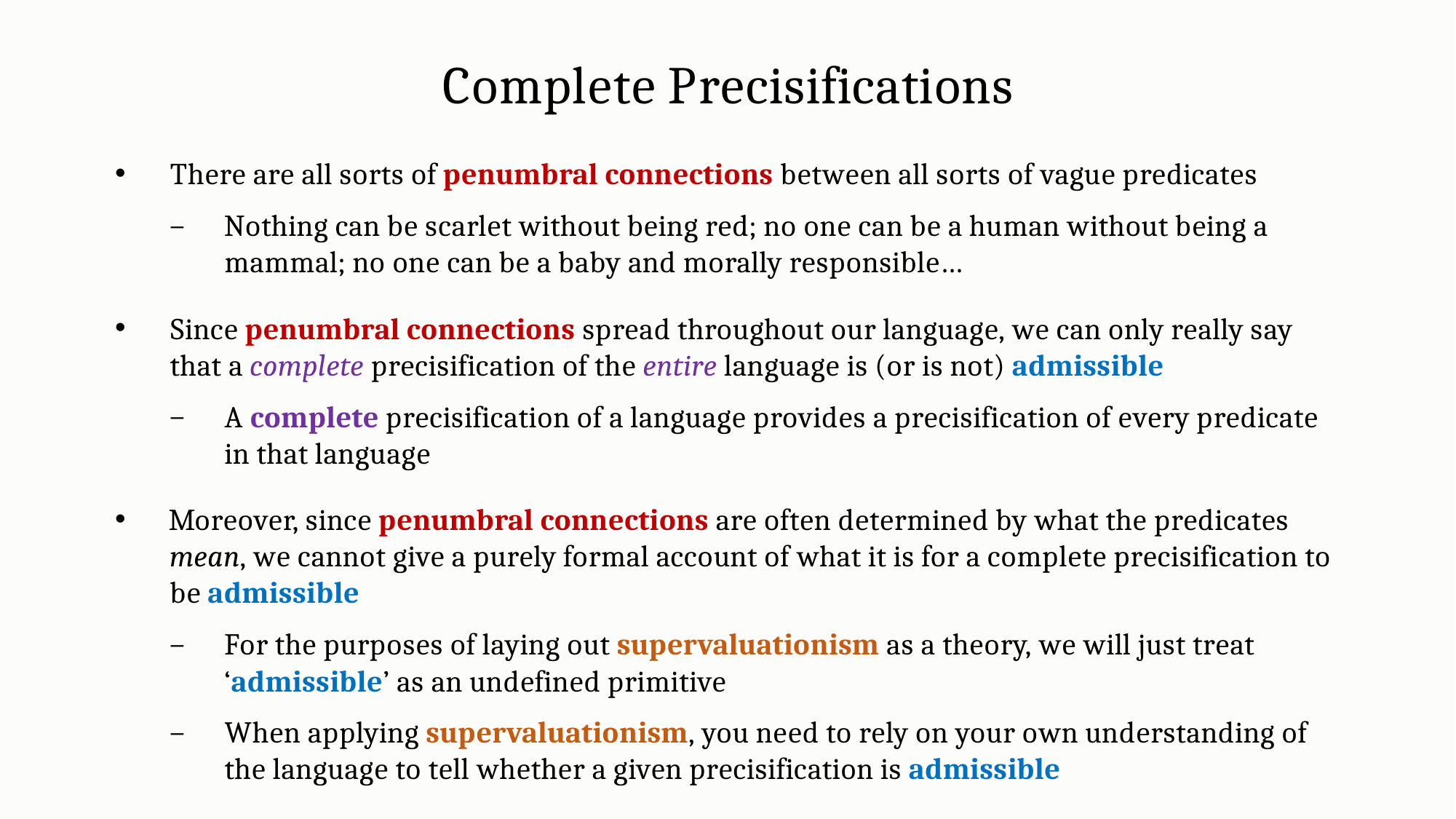

Complete Precisifications
There are all sorts of penumbral connections between all sorts of vague predicates
Nothing can be scarlet without being red; no one can be a human without being a mammal; no one can be a baby and morally responsible…
Since penumbral connections spread throughout our language, we can only really say that a complete precisification of the entire language is (or is not) admissible
A complete precisification of a language provides a precisification of every predicate in that language
Moreover, since penumbral connections are often determined by what the predicates mean, we cannot give a purely formal account of what it is for a complete precisification to be admissible
For the purposes of laying out supervaluationism as a theory, we will just treat ‘admissible’ as an undefined primitive
When applying supervaluationism, you need to rely on your own understanding of the language to tell whether a given precisification is admissible